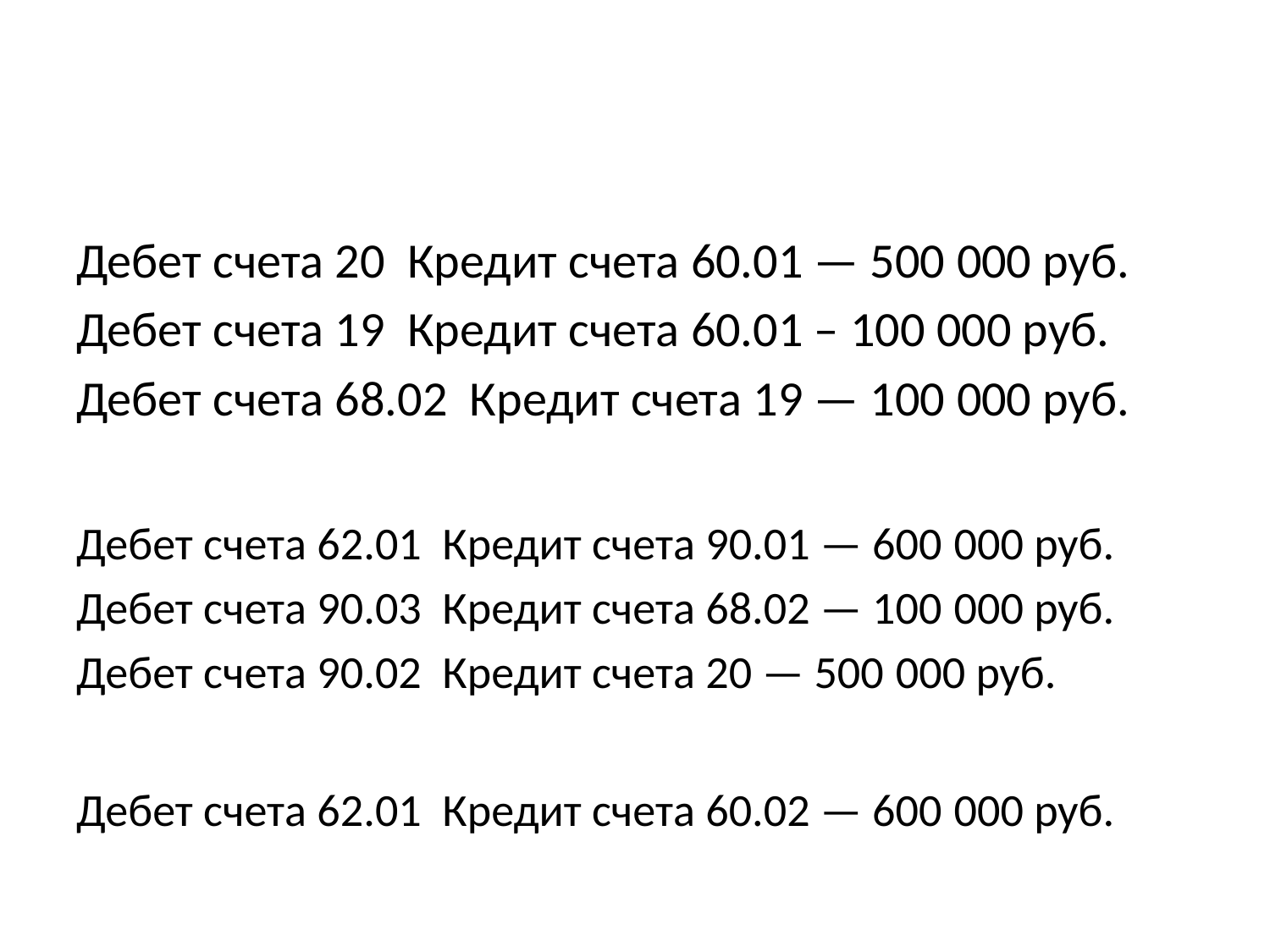

#
Дебет счета 20  Кредит счета 60.01 — 500 000 руб.
Дебет счета 19  Кредит счета 60.01 – 100 000 руб.
Дебет счета 68.02  Кредит счета 19 — 100 000 руб.

Дебет счета 62.01  Кредит счета 90.01 — 600 000 руб.
Дебет счета 90.03  Кредит счета 68.02 — 100 000 руб.
Дебет счета 90.02  Кредит счета 20 — 500 000 руб.

Дебет счета 62.01  Кредит счета 60.02 — 600 000 руб.